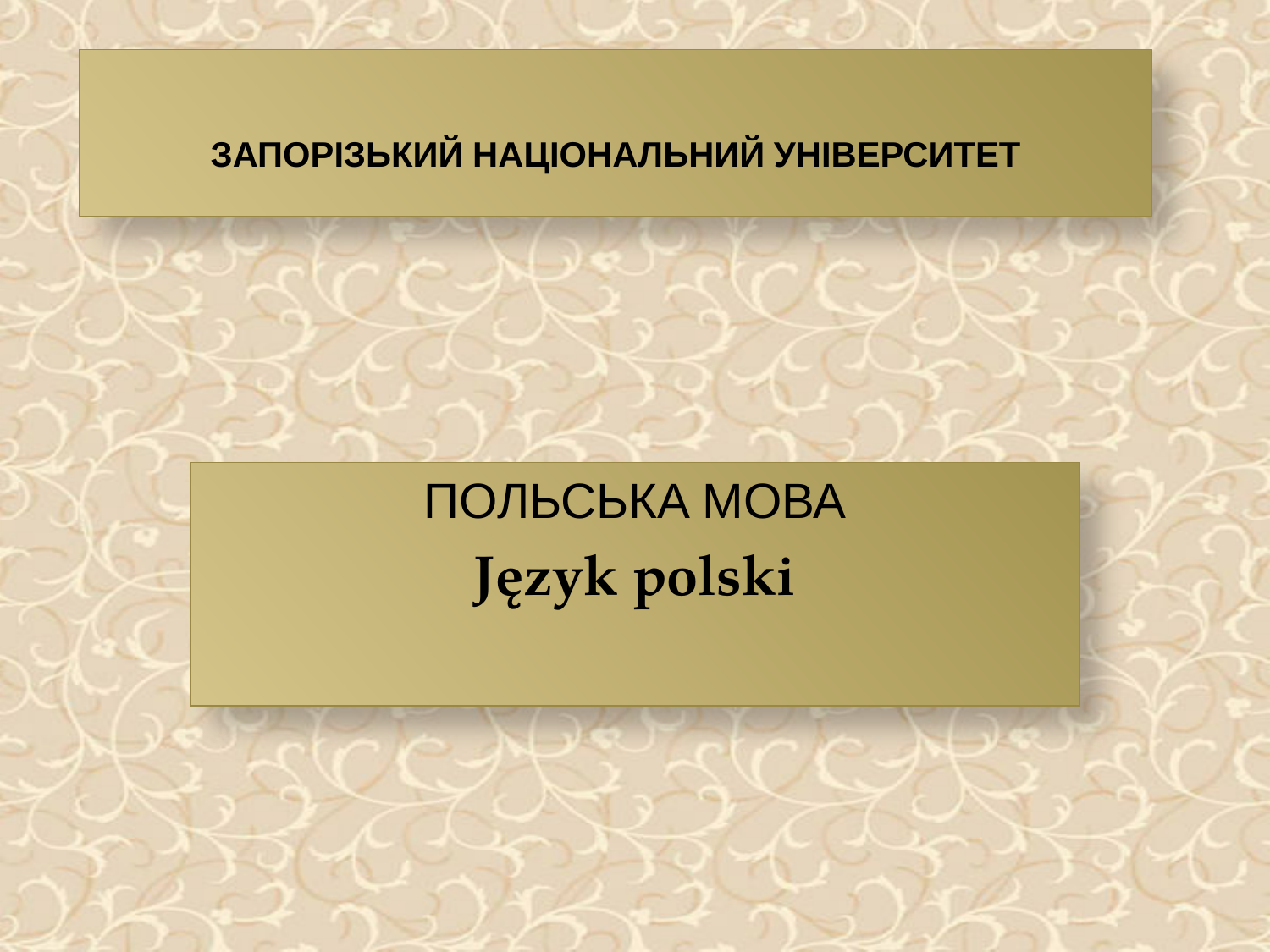

# ЗАПОРІЗЬКИЙ НАЦІОНАЛЬНИЙ УНІВЕРСИТЕТ
ПОЛЬСЬКА МОВА
Język polski